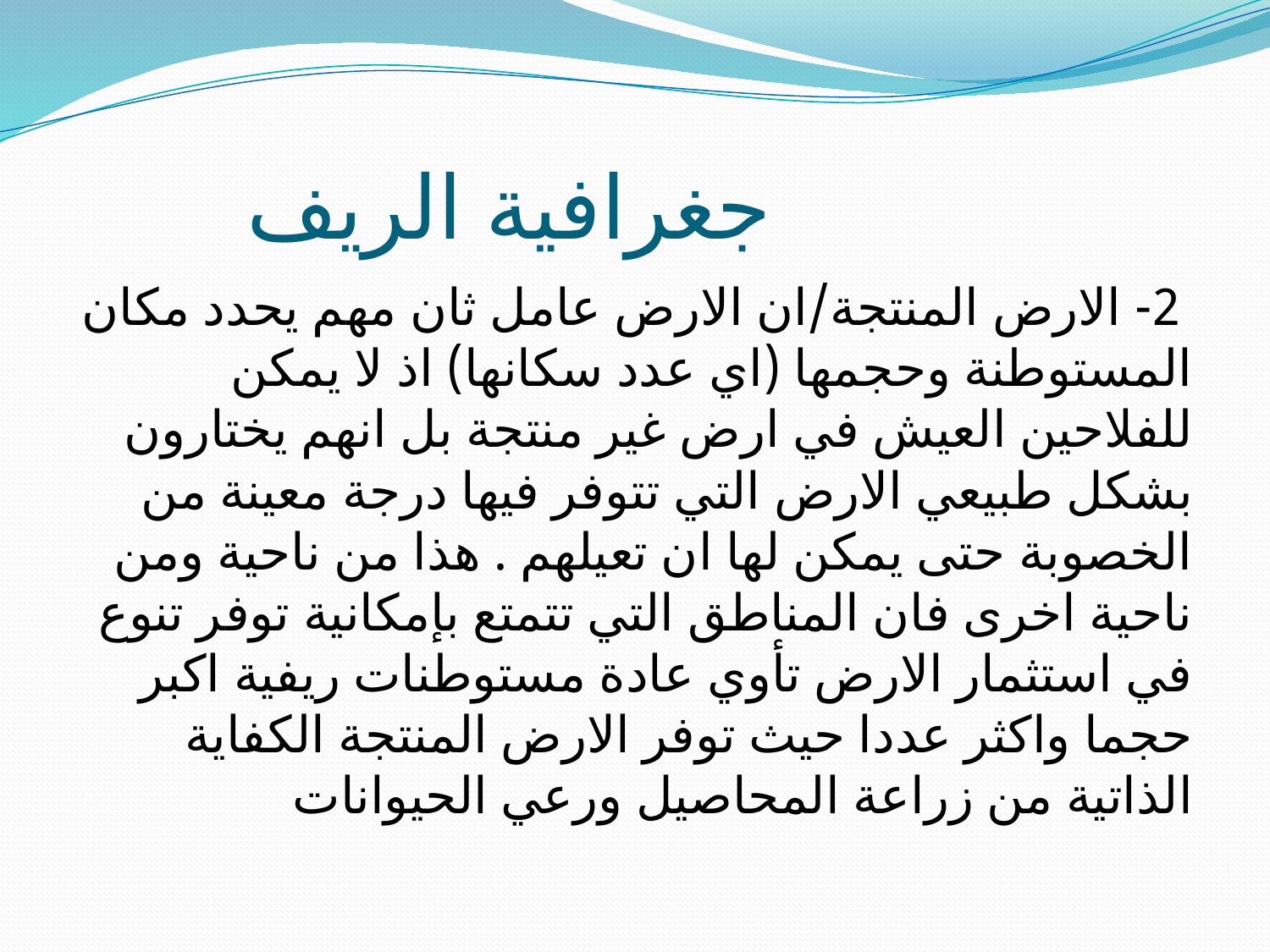

# جغرافية الريف
 2- الارض المنتجة/ان الارض عامل ثان مهم يحدد مكان المستوطنة وحجمها (اي عدد سكانها) اذ لا يمكن للفلاحين العيش في ارض غير منتجة بل انهم يختارون بشكل طبيعي الارض التي تتوفر فيها درجة معينة من الخصوبة حتى يمكن لها ان تعيلهم . هذا من ناحية ومن ناحية اخرى فان المناطق التي تتمتع بإمكانية توفر تنوع في استثمار الارض تأوي عادة مستوطنات ريفية اكبر حجما واكثر عددا حيث توفر الارض المنتجة الكفاية الذاتية من زراعة المحاصيل ورعي الحيوانات